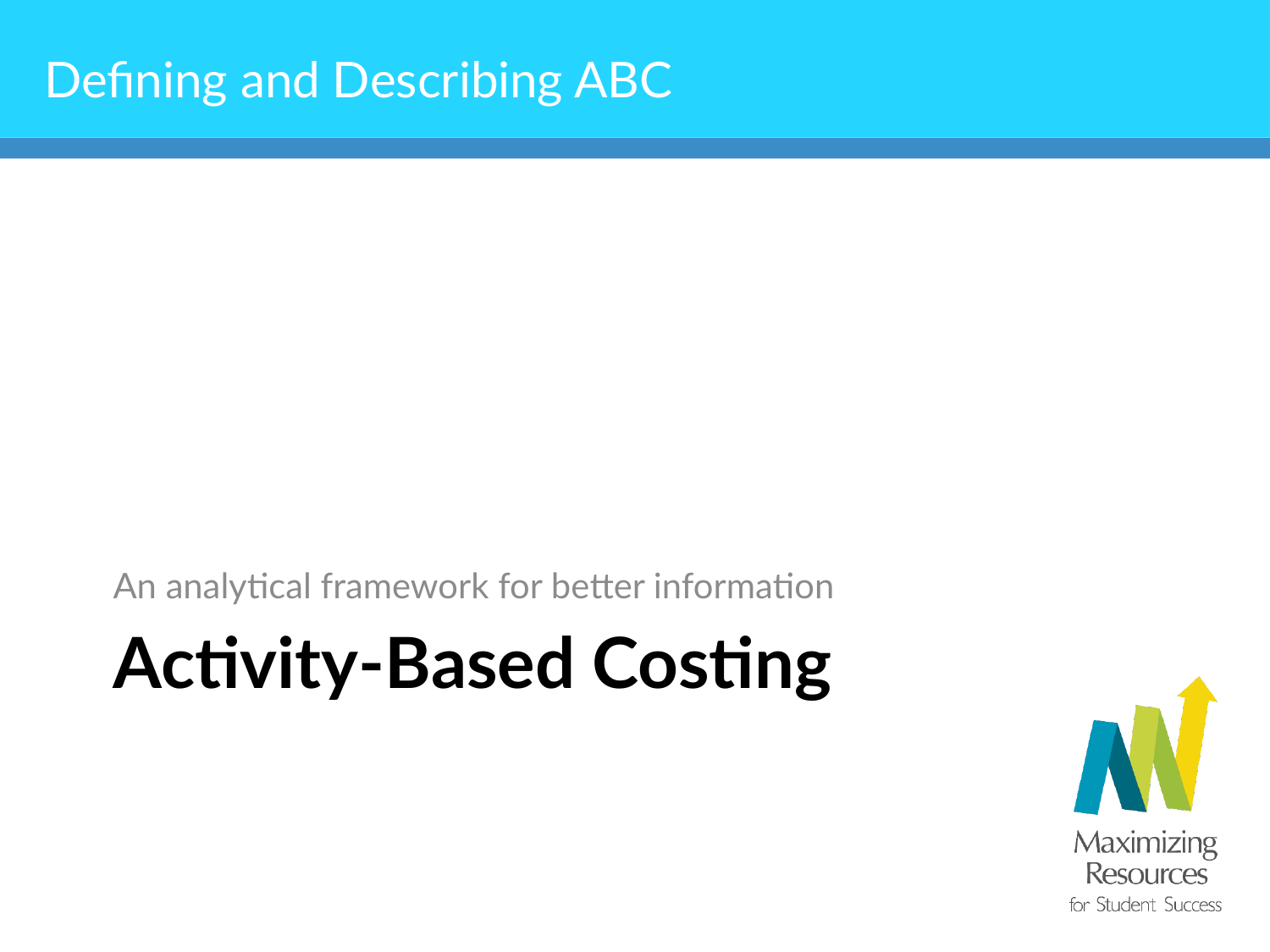

Defining and Describing ABC
An analytical framework for better information
# Activity-Based Costing